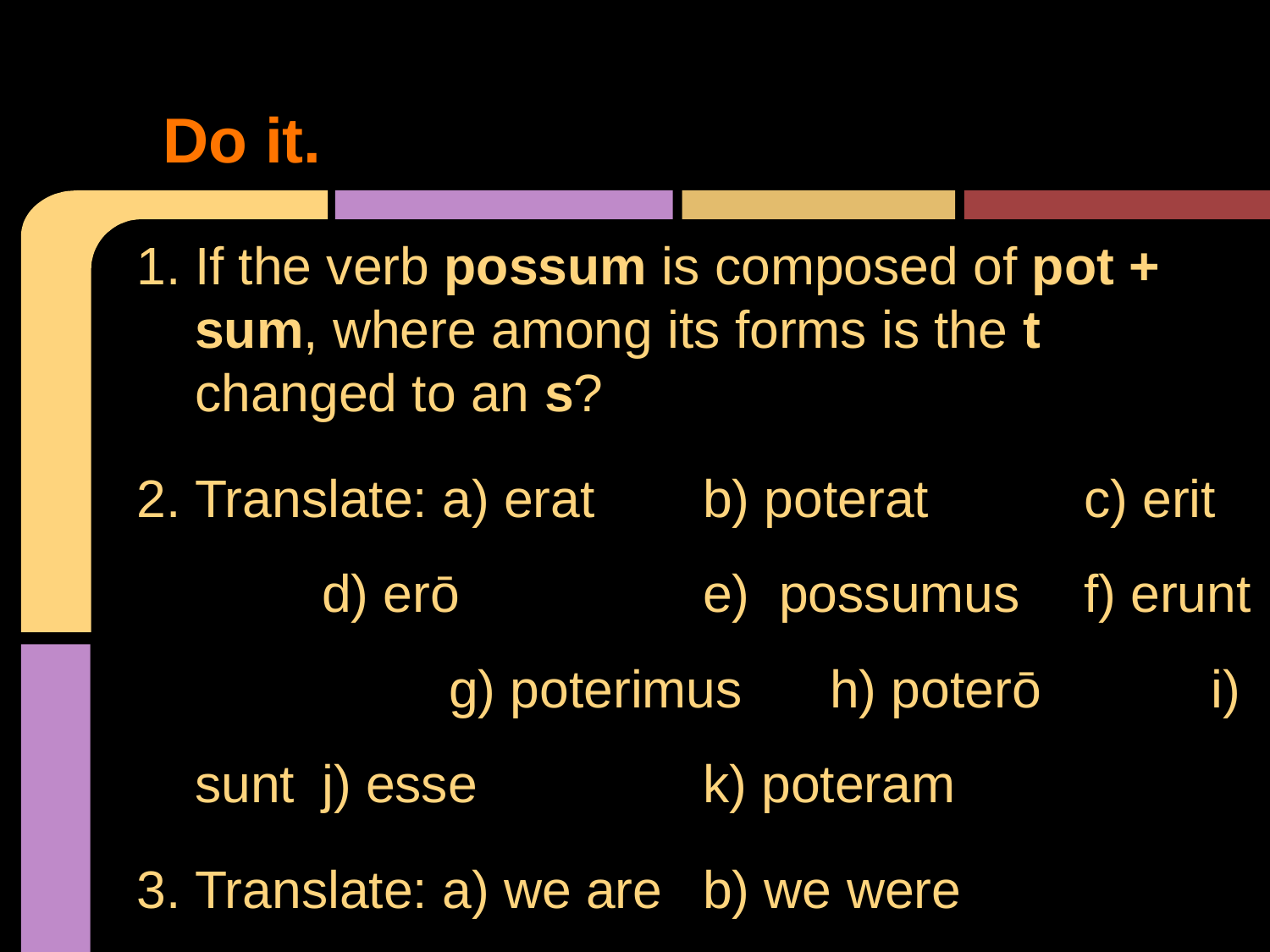

# Do it.
If the verb possum is composed of pot + sum, where among its forms is the t changed to an s?
Translate: a) erat	b) poterat		c) erit	d) erō  		e)  possumus	f) erunt		g) poterimus	h) poterō		i) sunt	j) esse		k) poteram
Translate: a) we are	b) we were					c) we shall be			d) we shall be able			e) we were able		f) we are able